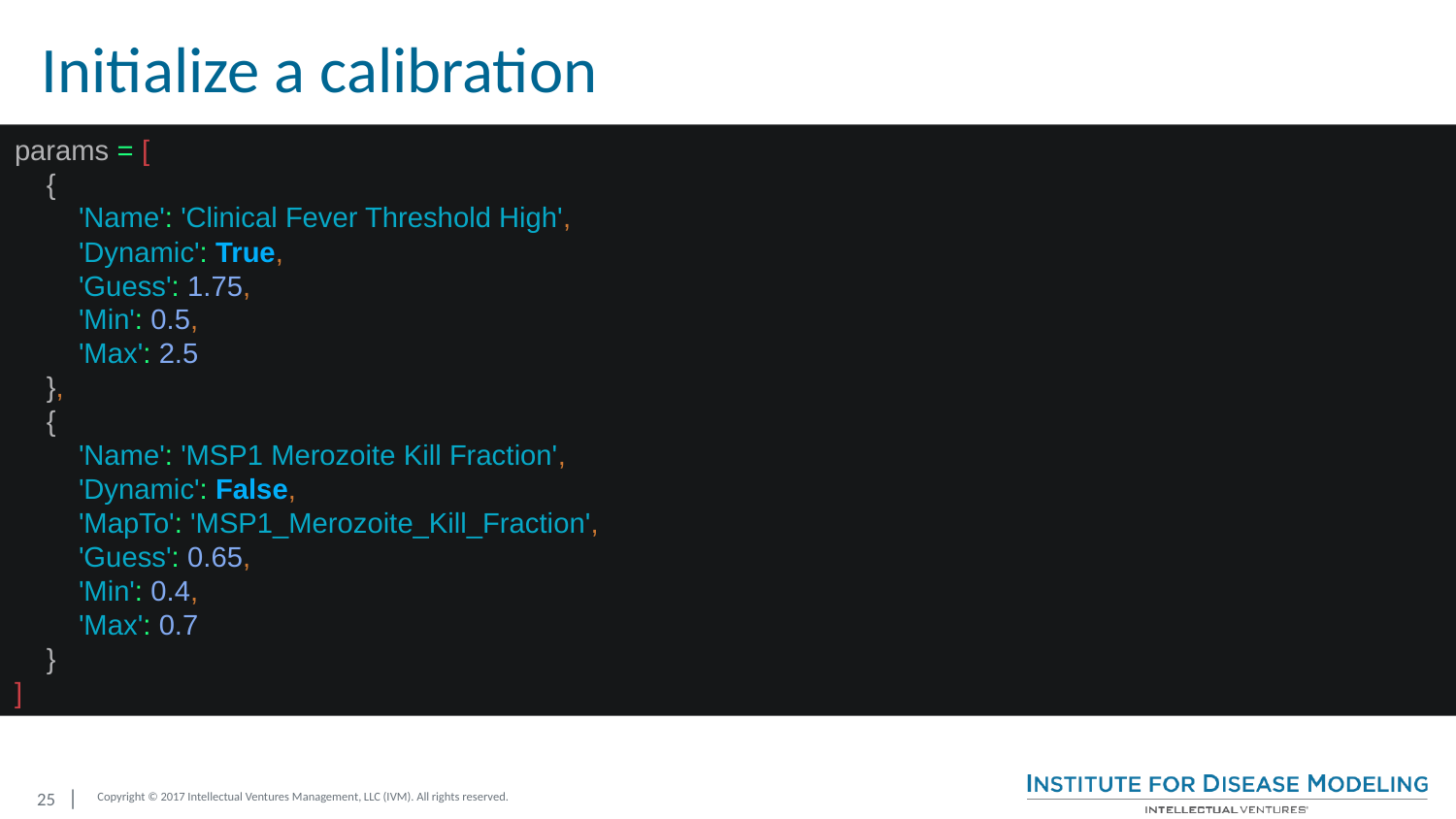

# Initialize a calibration
params = [
    {
        'Name': 'Clinical Fever Threshold High',
        'Dynamic': True,
        'Guess': 1.75,
        'Min': 0.5,
        'Max': 2.5
    },
    {
        'Name': 'MSP1 Merozoite Kill Fraction',
        'Dynamic': False,
        'MapTo': 'MSP1_Merozoite_Kill_Fraction',
        'Guess': 0.65,
        'Min': 0.4,
        'Max': 0.7
    }
]